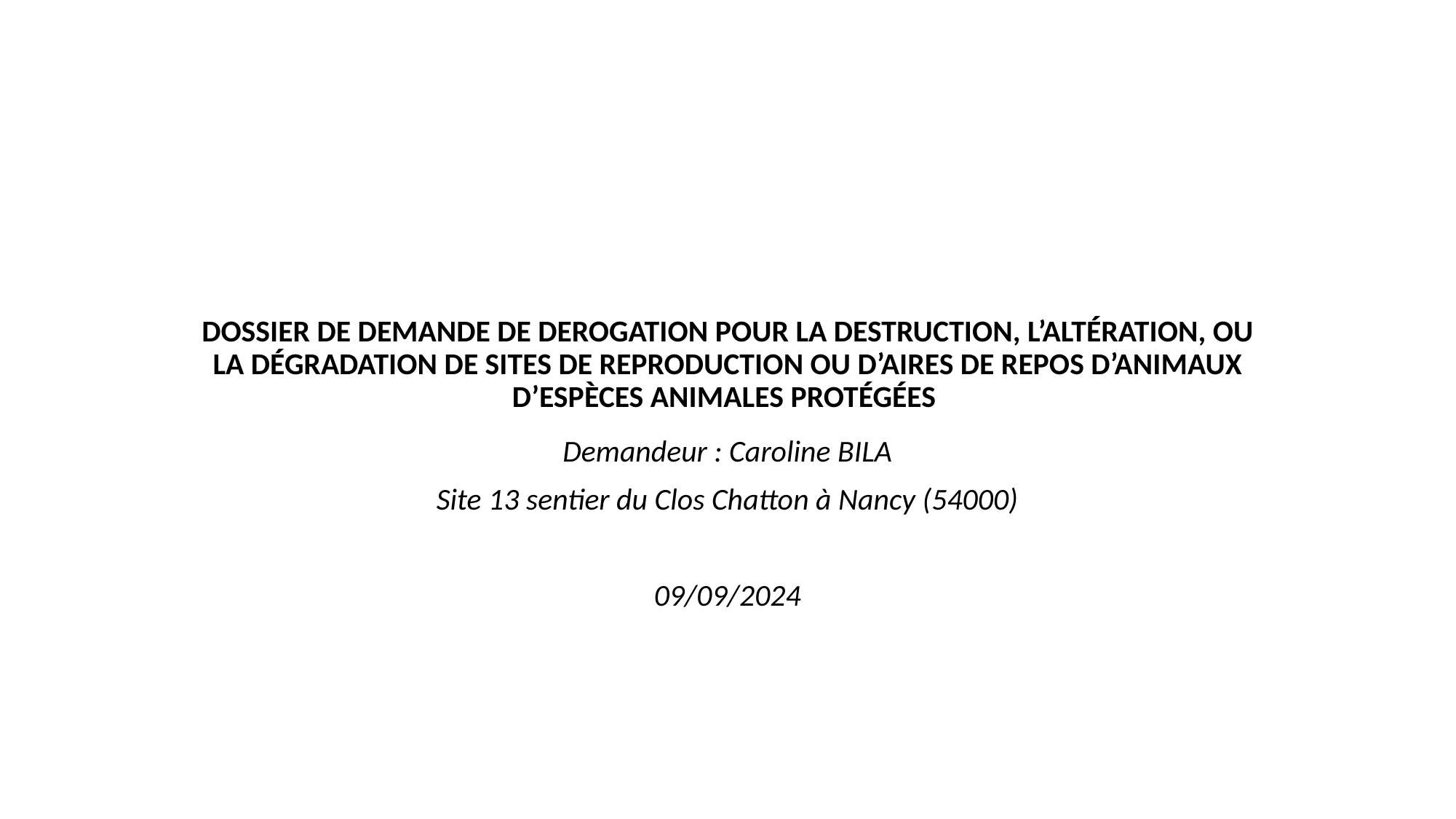

# DOSSIER DE DEMANDE DE DEROGATION POUR LA DESTRUCTION, L’ALTÉRATION, OU LA DÉGRADATION DE SITES DE REPRODUCTION OU D’AIRES DE REPOS D’ANIMAUX D’ESPÈCES ANIMALES PROTÉGÉES
Demandeur : Caroline BILA
Site 13 sentier du Clos Chatton à Nancy (54000)

09/09/2024